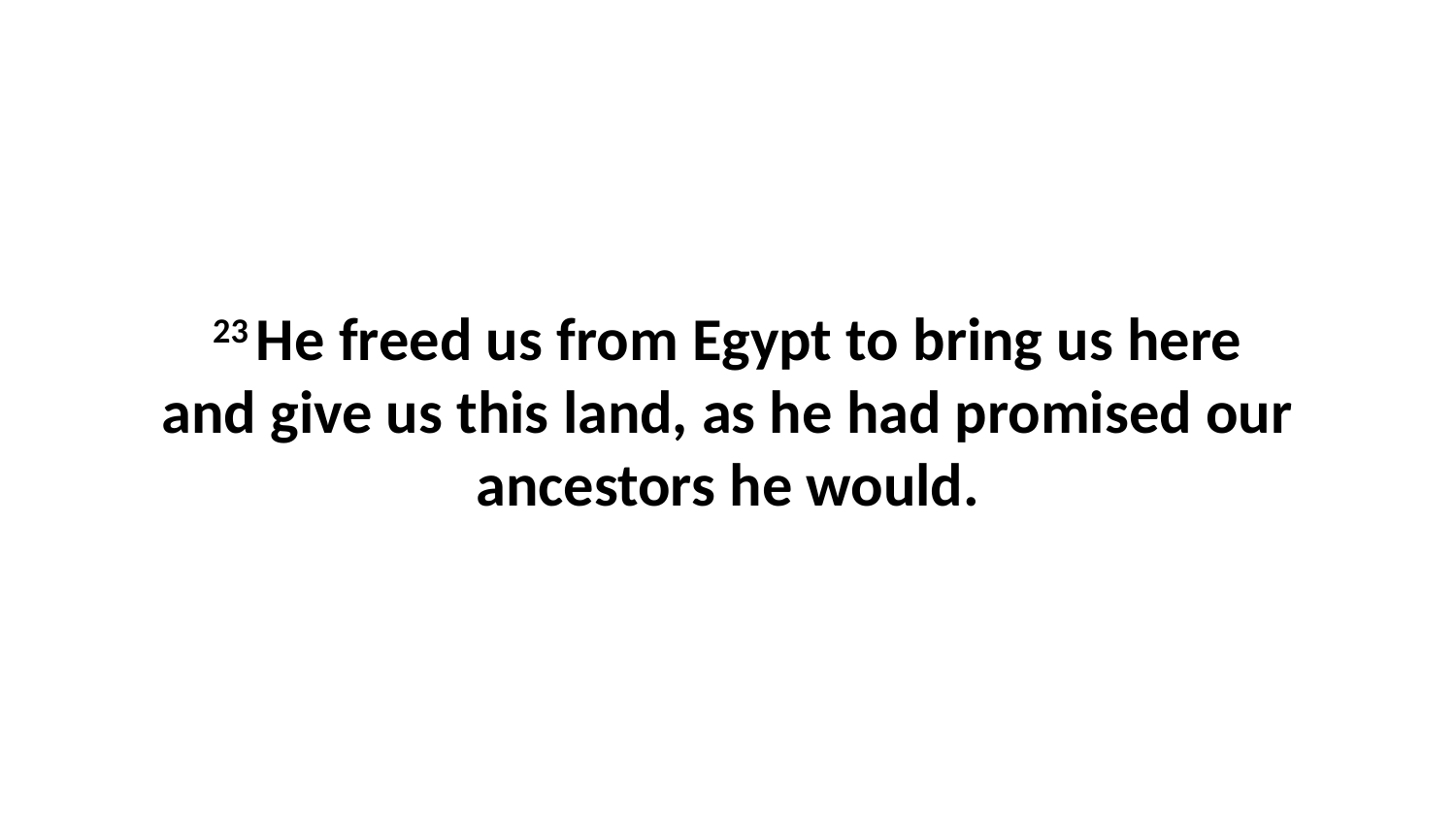

23 He freed us from Egypt to bring us here and give us this land, as he had promised our ancestors he would.